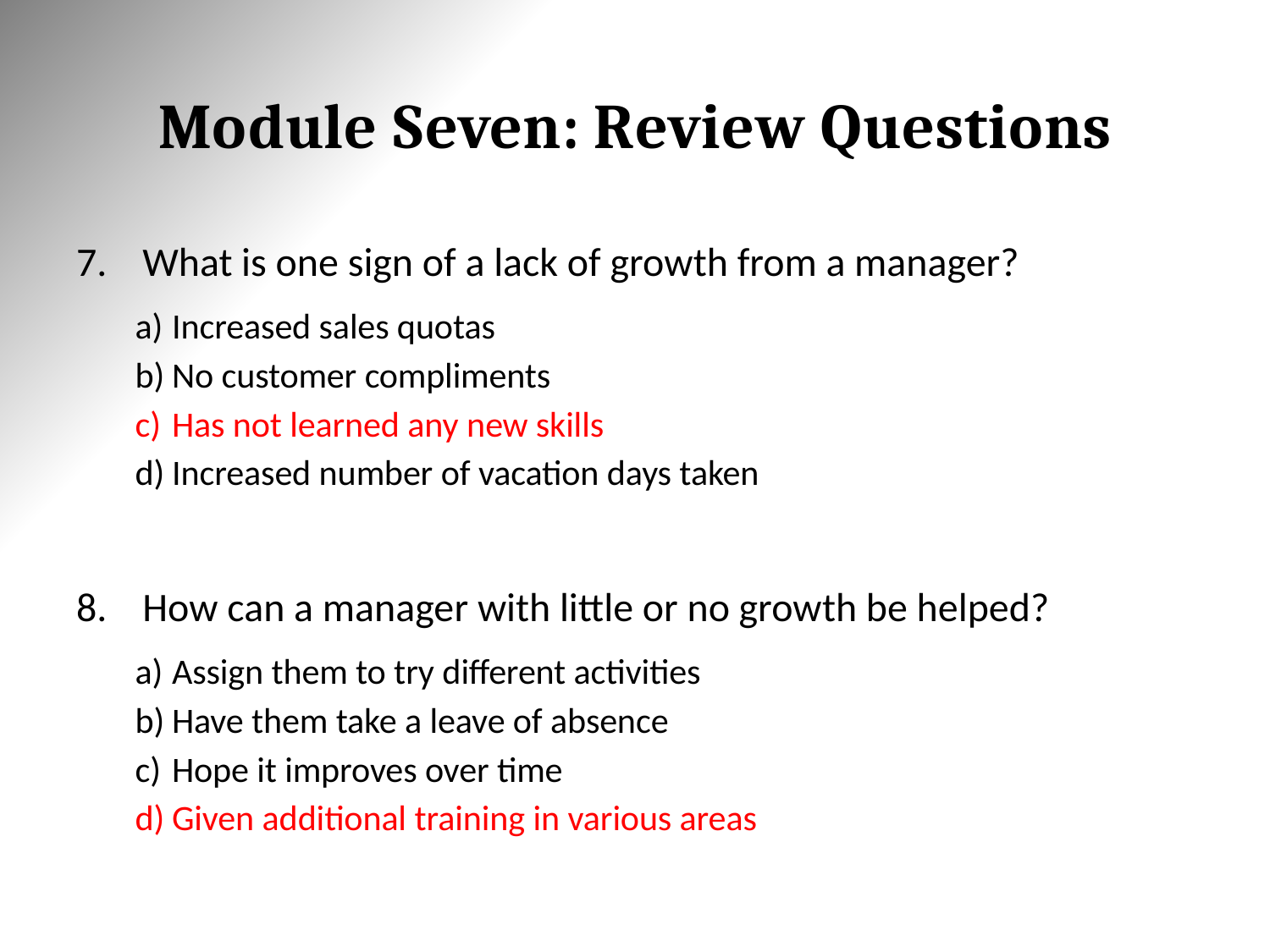

# Module Seven: Review Questions
What is one sign of a lack of growth from a manager?
Increased sales quotas
No customer compliments
Has not learned any new skills
Increased number of vacation days taken

How can a manager with little or no growth be helped?
Assign them to try different activities
Have them take a leave of absence
Hope it improves over time
Given additional training in various areas